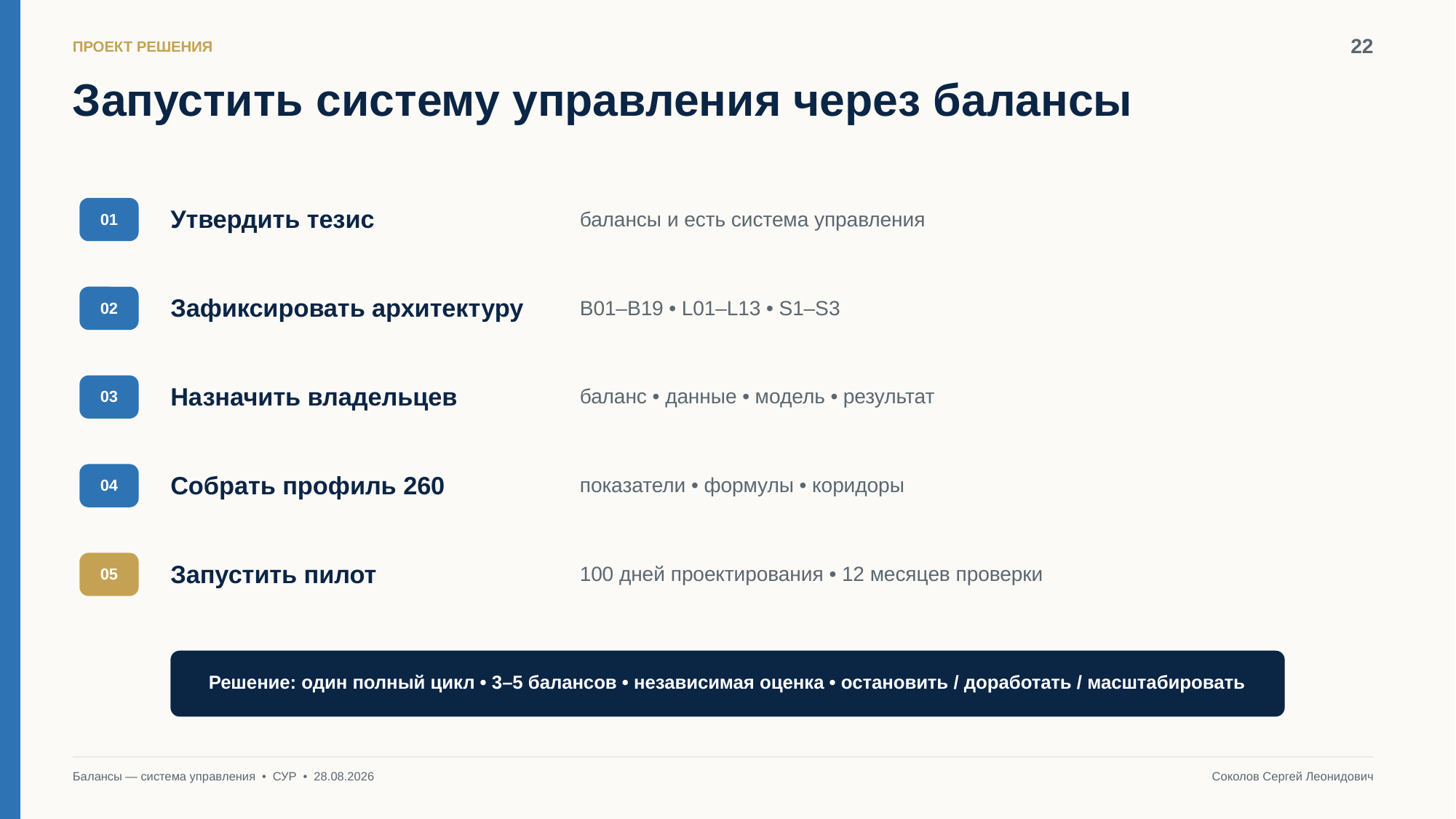

22
ПРОЕКТ РЕШЕНИЯ
Запустить систему управления через балансы
Утвердить тезис
балансы и есть система управления

01
Зафиксировать архитектуру
B01–B19 • L01–L13 • S1–S3

02
Назначить владельцев
баланс • данные • модель • результат

03
Собрать профиль 260
показатели • формулы • коридоры

04
Запустить пилот
100 дней проектирования • 12 месяцев проверки

05

Решение: один полный цикл • 3–5 балансов • независимая оценка • остановить / доработать / масштабировать

Балансы — система управления  •  СУР  •  28.08.2026
Соколов Сергей Леонидович